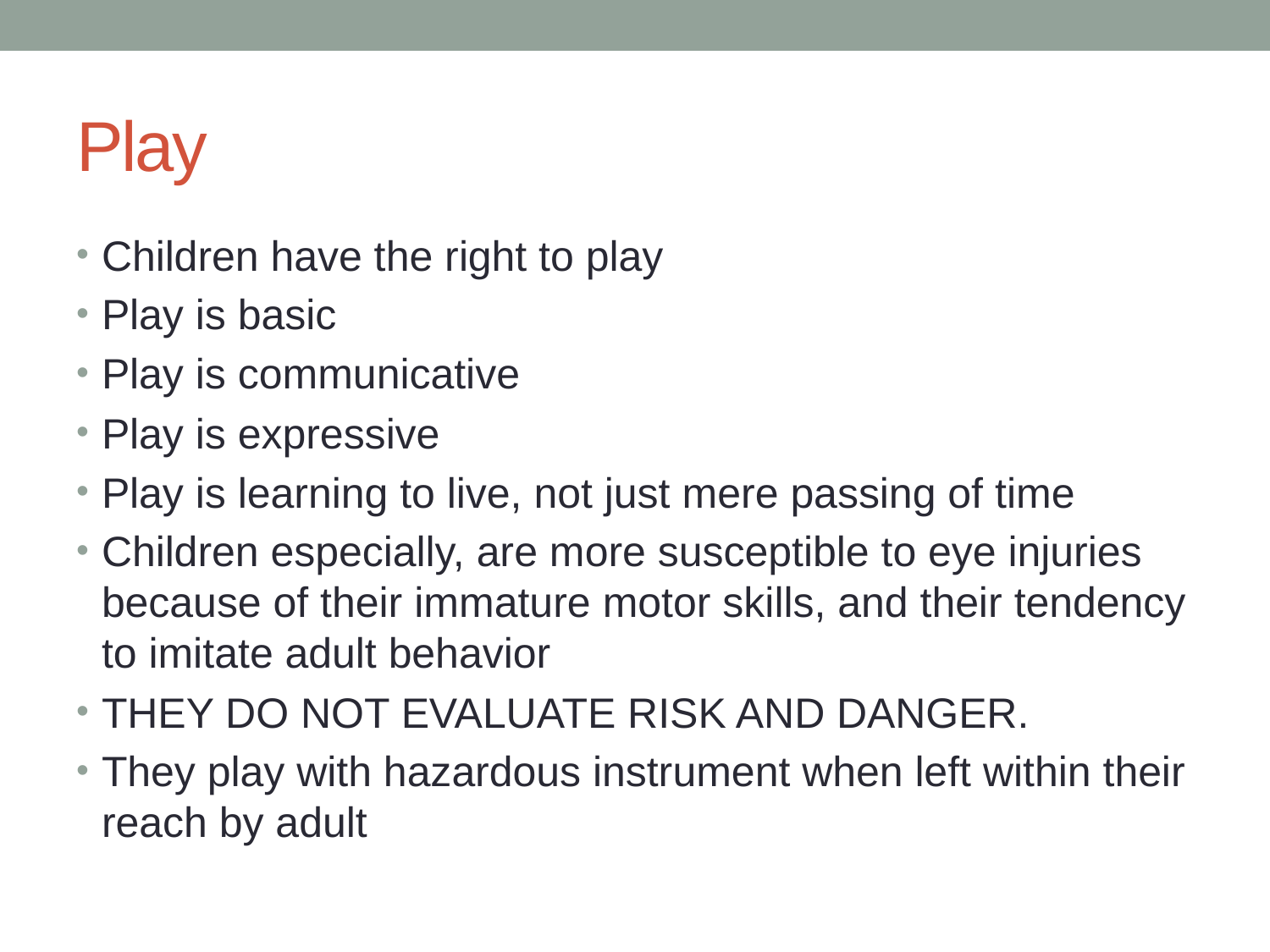

# Play
Children have the right to play
Play is basic
Play is communicative
Play is expressive
Play is learning to live, not just mere passing of time
Children especially, are more susceptible to eye injuries because of their immature motor skills, and their tendency to imitate adult behavior
THEY DO NOT EVALUATE RISK AND DANGER.
They play with hazardous instrument when left within their reach by adult